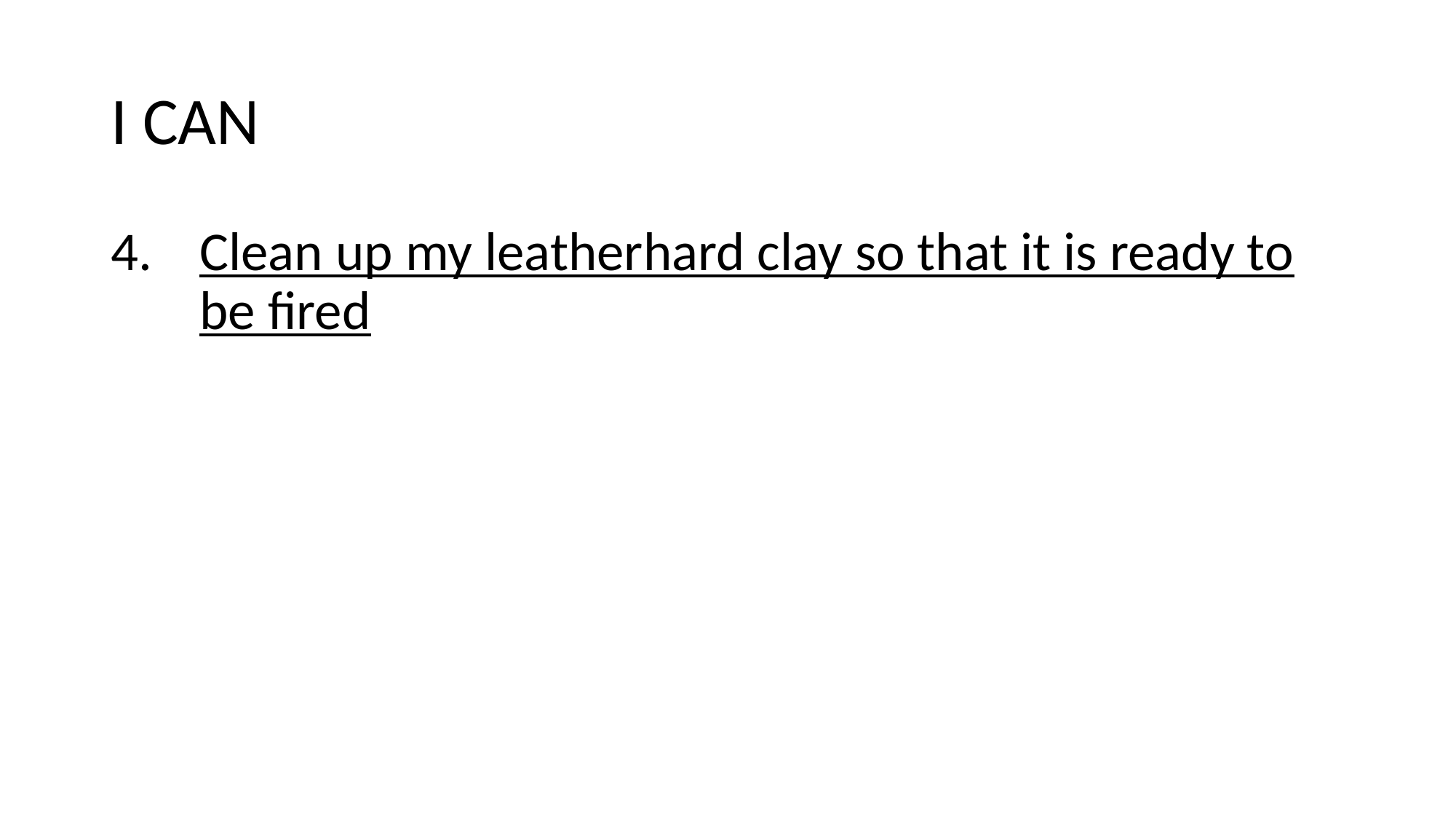

# I CAN
Clean up my leatherhard clay so that it is ready to be fired